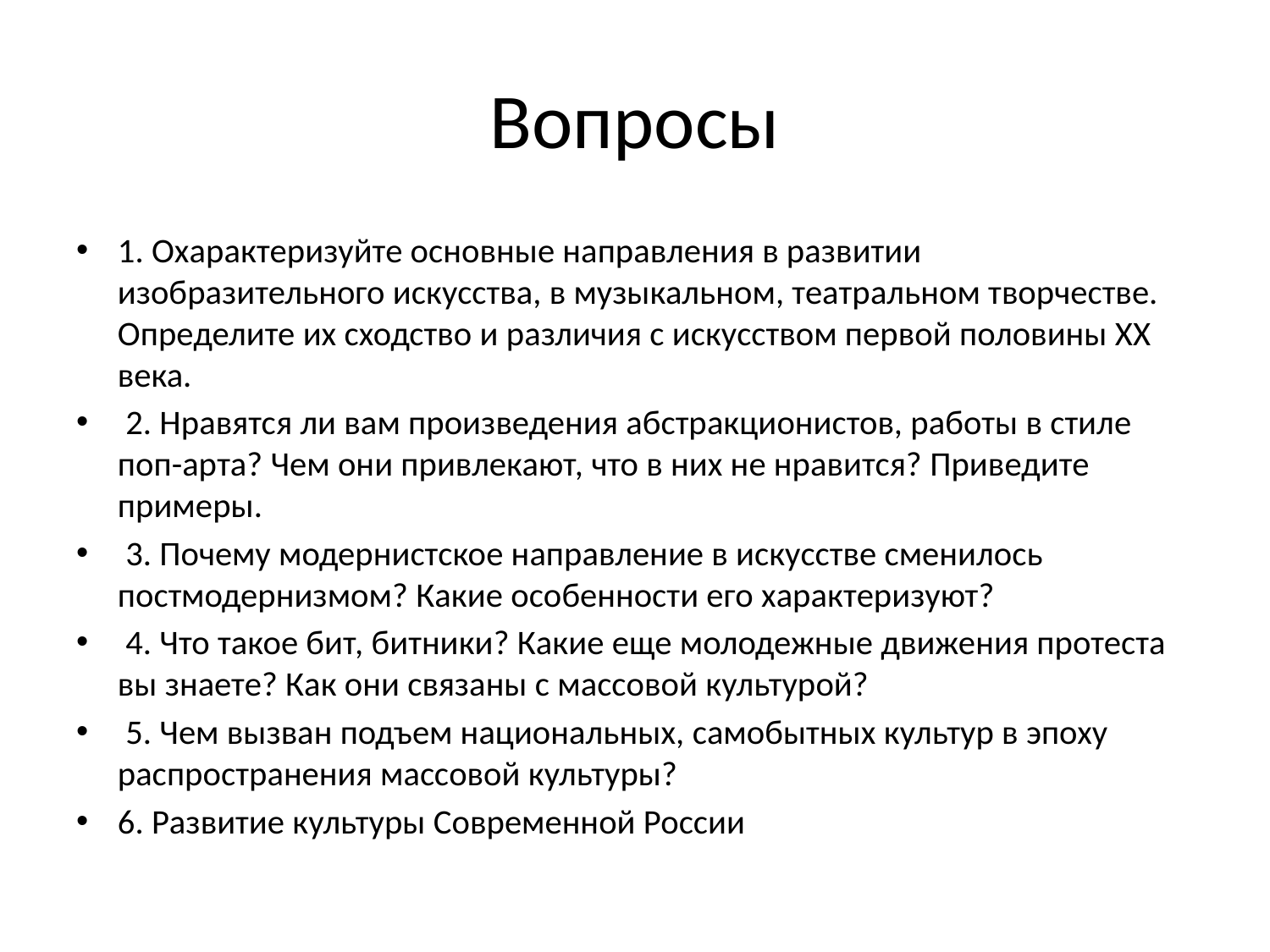

# Вопросы
1. Охарактеризуйте основные направления в развитии изобразительного искусства, в музыкальном, театральном творчестве. Определите их сходство и различия с искусством первой половины XX века.
 2. Нравятся ли вам произведения абстракционистов, работы в стиле поп-арта? Чем они привлекают, что в них не нравится? Приведите примеры.
 3. Почему модернистское направление в искусстве сменилось постмодернизмом? Какие особенности его характеризуют?
 4. Что такое бит, битники? Какие еще молодежные движения протеста вы знаете? Как они связаны с массовой культурой?
 5. Чем вызван подъем национальных, самобытных культур в эпоху распространения массовой культуры?
6. Развитие культуры Современной России